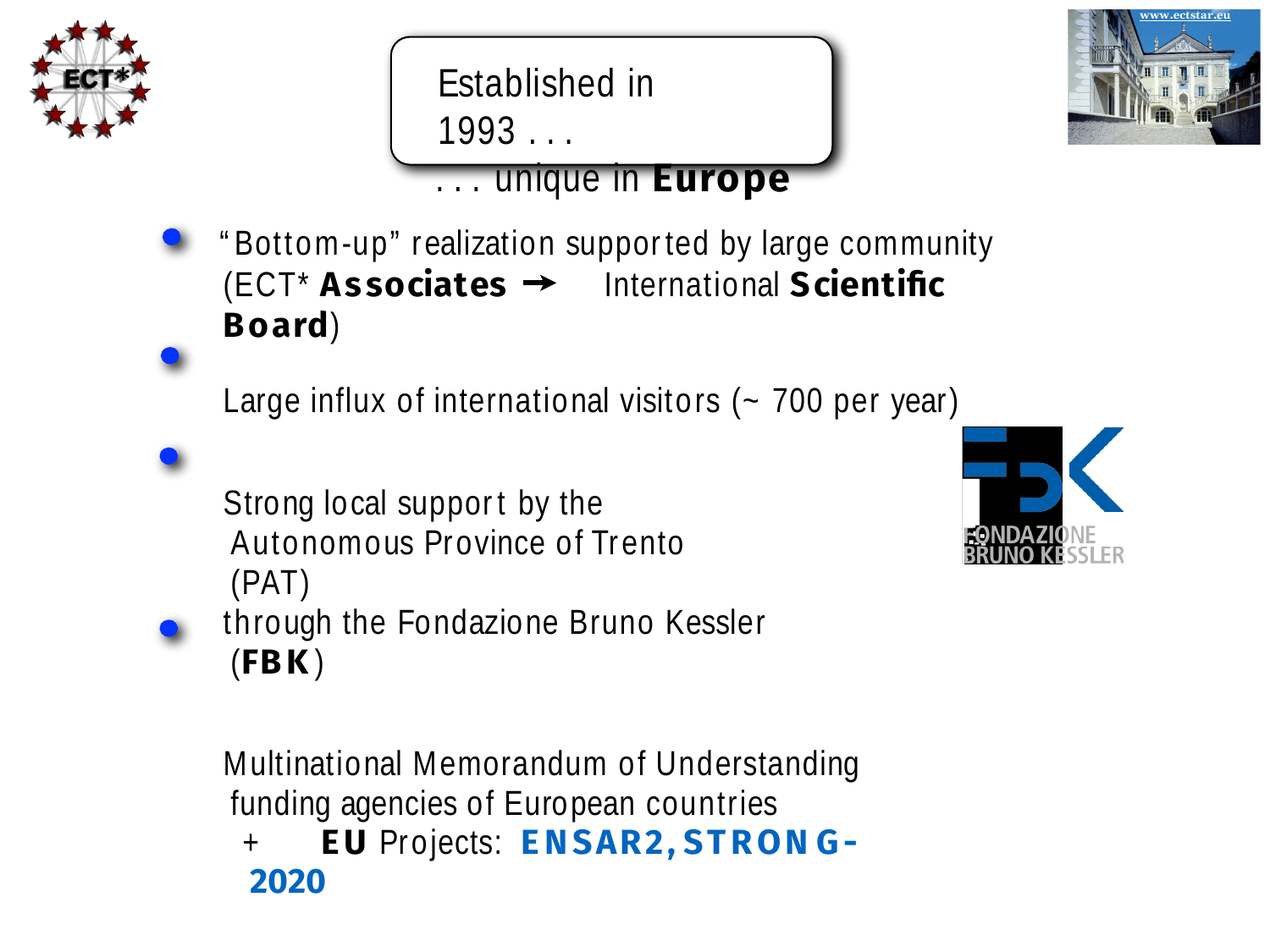

www.ectstar.eu

Established in 1993 . . .
. . .	unique in Europe

“Bottom-up” realization supported by large community (ECT* Associates	International Scientific Board)

Large influx of international visitors (~ 700 per year)

Strong local support by the Autonomous Province of Trento (PAT)
through the Fondazione Bruno Kessler (FBK)

Multinational Memorandum of Understanding funding agencies of European countries
+	EU Projects:	ENSAR2, STRONG-2020